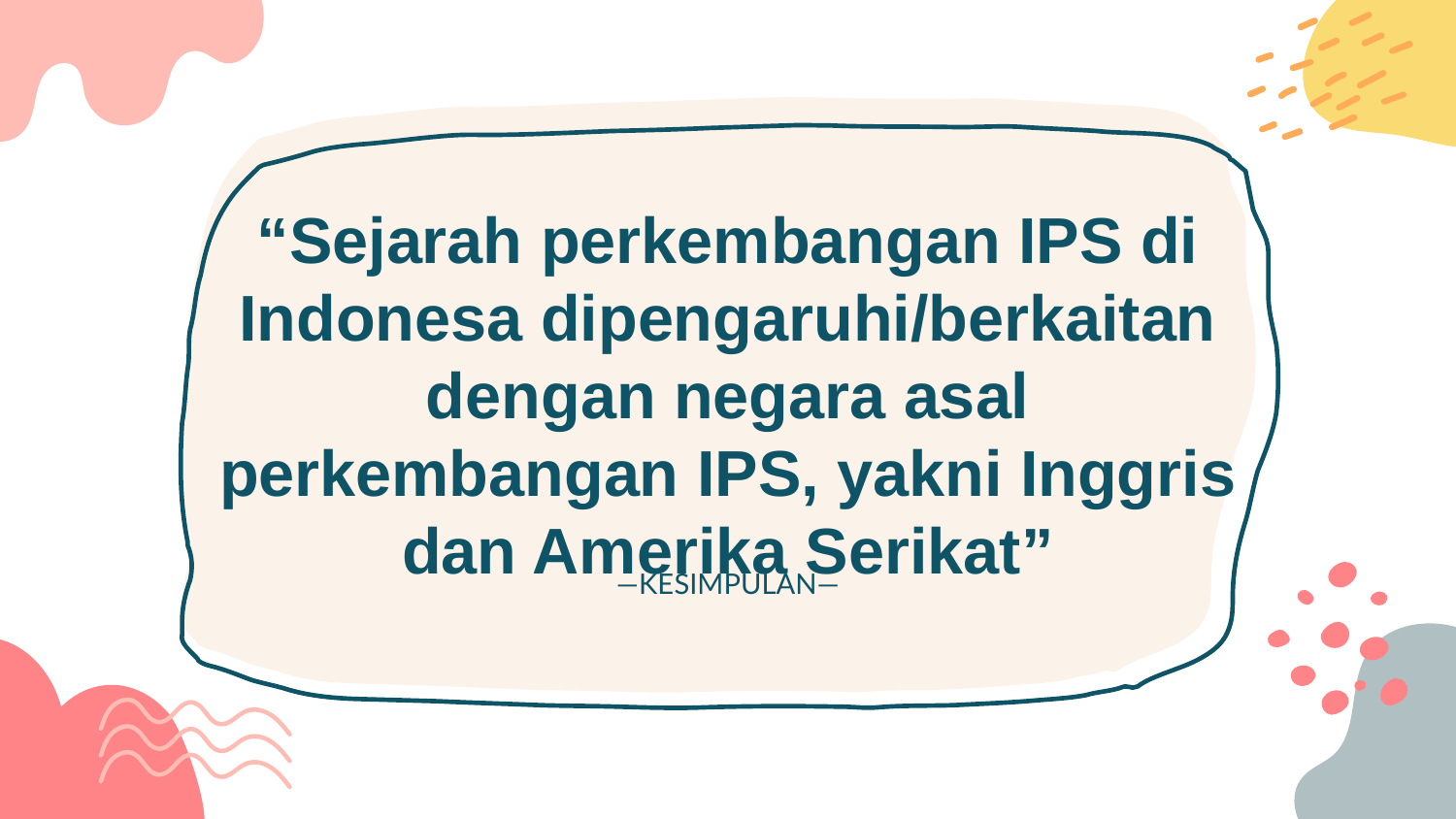

# “Sejarah perkembangan IPS di Indonesa dipengaruhi/berkaitan dengan negara asal perkembangan IPS, yakni Inggris dan Amerika Serikat”
—KESIMPULAN—